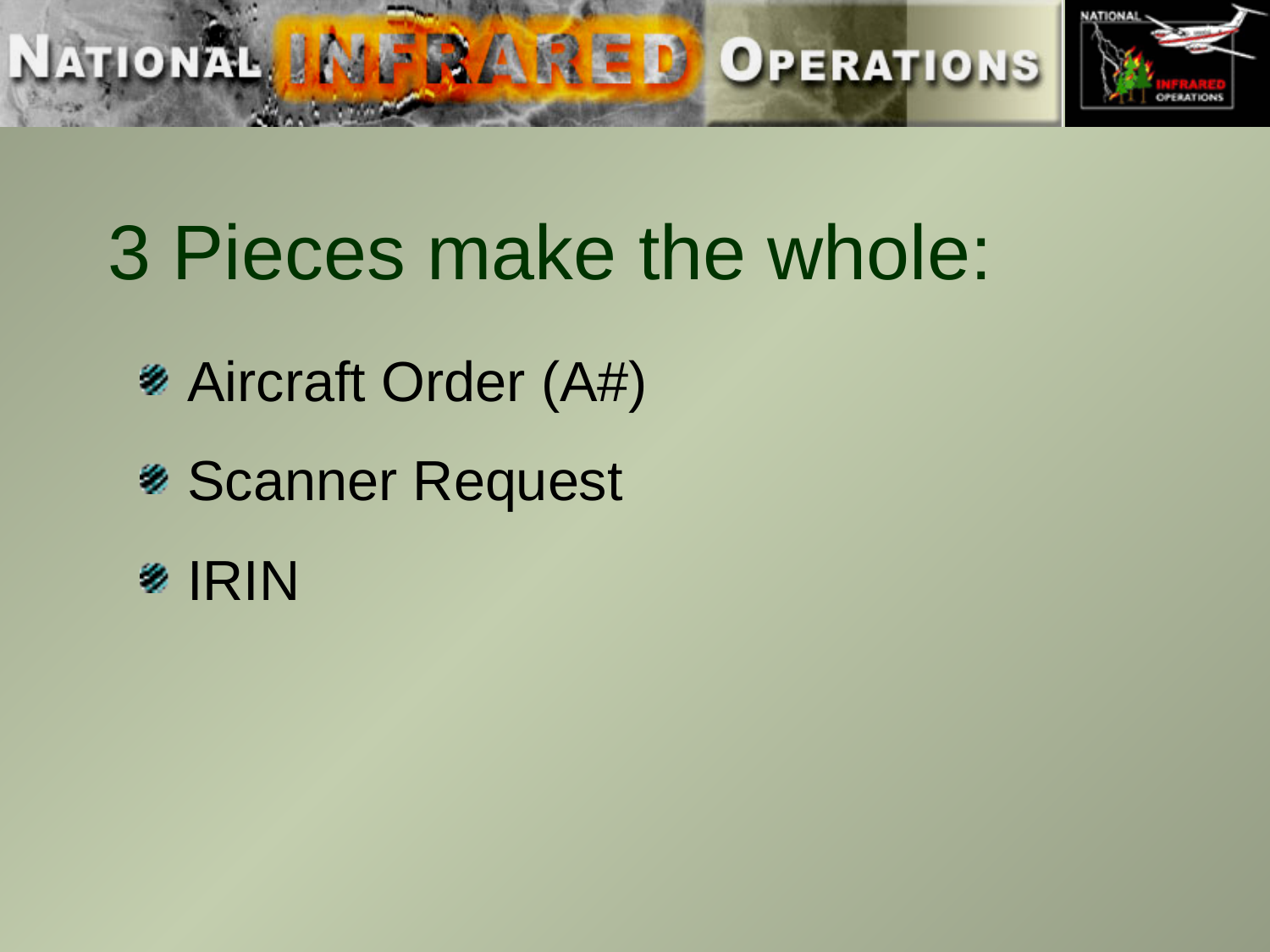

# 3 Pieces make the whole:
Aircraft Order (A#)
Scanner Request
IRIN